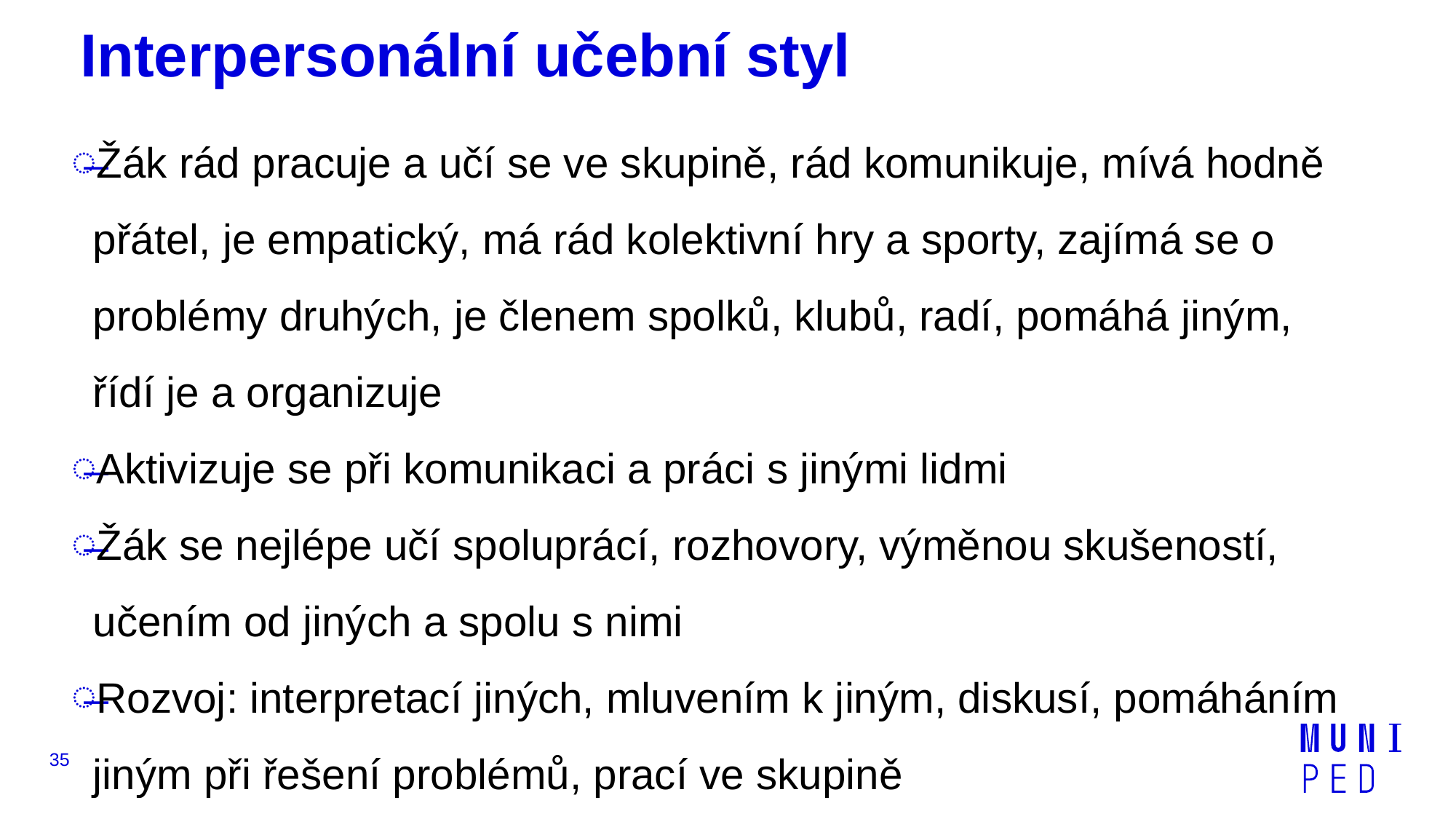

# Interpersonální učební styl
Žák rád pracuje a učí se ve skupině, rád komunikuje, mívá hodně přátel, je empatický, má rád kolektivní hry a sporty, zajímá se o problémy druhých, je členem spolků, klubů, radí, pomáhá jiným, řídí je a organizuje
Aktivizuje se při komunikaci a práci s jinými lidmi
Žák se nejlépe učí spoluprácí, rozhovory, výměnou skušeností, učením od jiných a spolu s nimi
Rozvoj: interpretací jiných, mluvením k jiným, diskusí, pomáháním jiným při řešení problémů, prací ve skupině
35